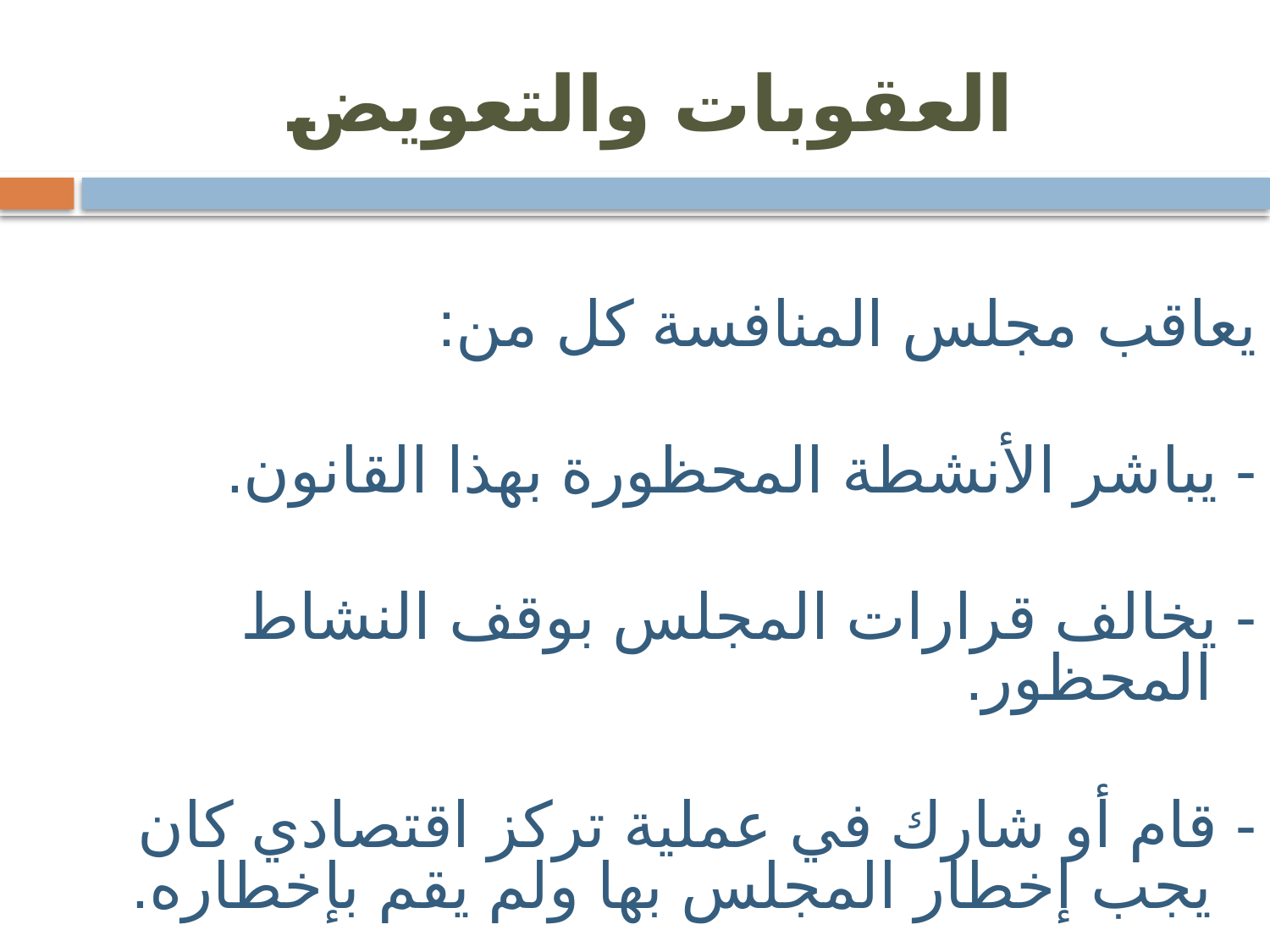

# العقوبات والتعويض

يعاقب مجلس المنافسة كل من:

- يباشر الأنشطة المحظورة بهذا القانون.

- يخالف قرارات المجلس بوقف النشاط المحظور.

- قام أو شارك في عملية تركز اقتصادي كان يجب إخطار المجلس بها ولم يقم بإخطاره.